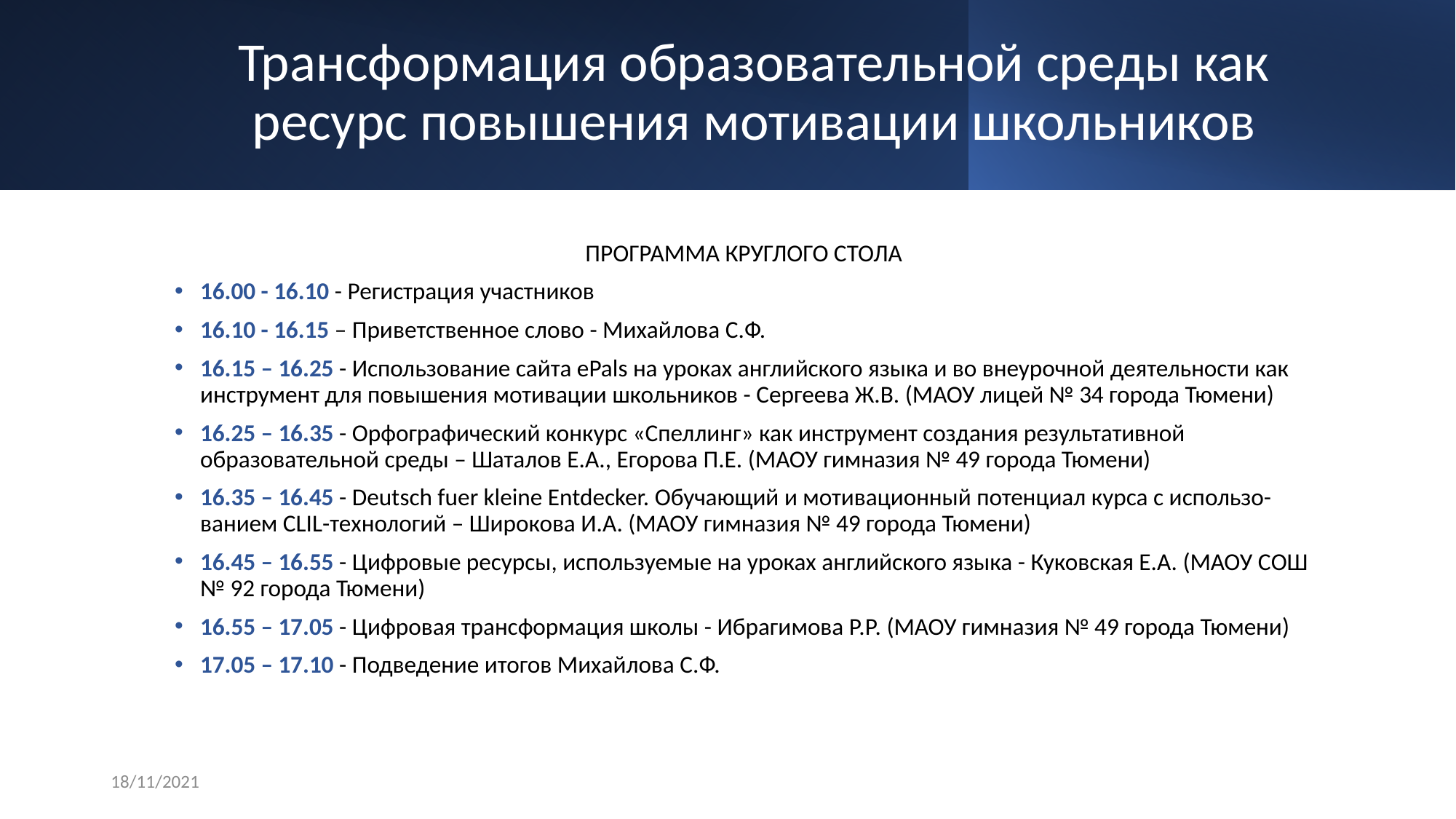

# Трансформация образовательной среды как ресурс повышения мотивации школьников

ПРОГРАММА КРУГЛОГО СТОЛА
16.00 - 16.10 - Регистрация участников
16.10 - 16.15 – Приветственное слово - Михайлова С.Ф.
16.15 – 16.25 - Использование сайта ePals на уроках английского языка и во внеурочной деятельности как инструмент для повышения мотивации школьников - Сергеева Ж.В. (МАОУ лицей № 34 города Тюмени)
16.25 – 16.35 - Орфографический конкурс «Спеллинг» как инструмент создания результативной образовательной среды – Шаталов Е.А., Егорова П.Е. (МАОУ гимназия № 49 города Тюмени)
16.35 – 16.45 - Deutsch fuer kleine Entdecker. Обучающий и мотивационный потенциал курса с использо-ванием CLIL-технологий – Широкова И.А. (МАОУ гимназия № 49 города Тюмени)
16.45 – 16.55 - Цифровые ресурсы, используемые на уроках английского языка - Куковская Е.А. (МАОУ СОШ № 92 города Тюмени)
16.55 – 17.05 - Цифровая трансформация школы - Ибрагимова Р.Р. (МАОУ гимназия № 49 города Тюмени)
17.05 – 17.10 - Подведение итогов Михайлова С.Ф.

18/11/2021
Михайлова С.Ф., методист МАУ ИМЦ г. Тюмени
1